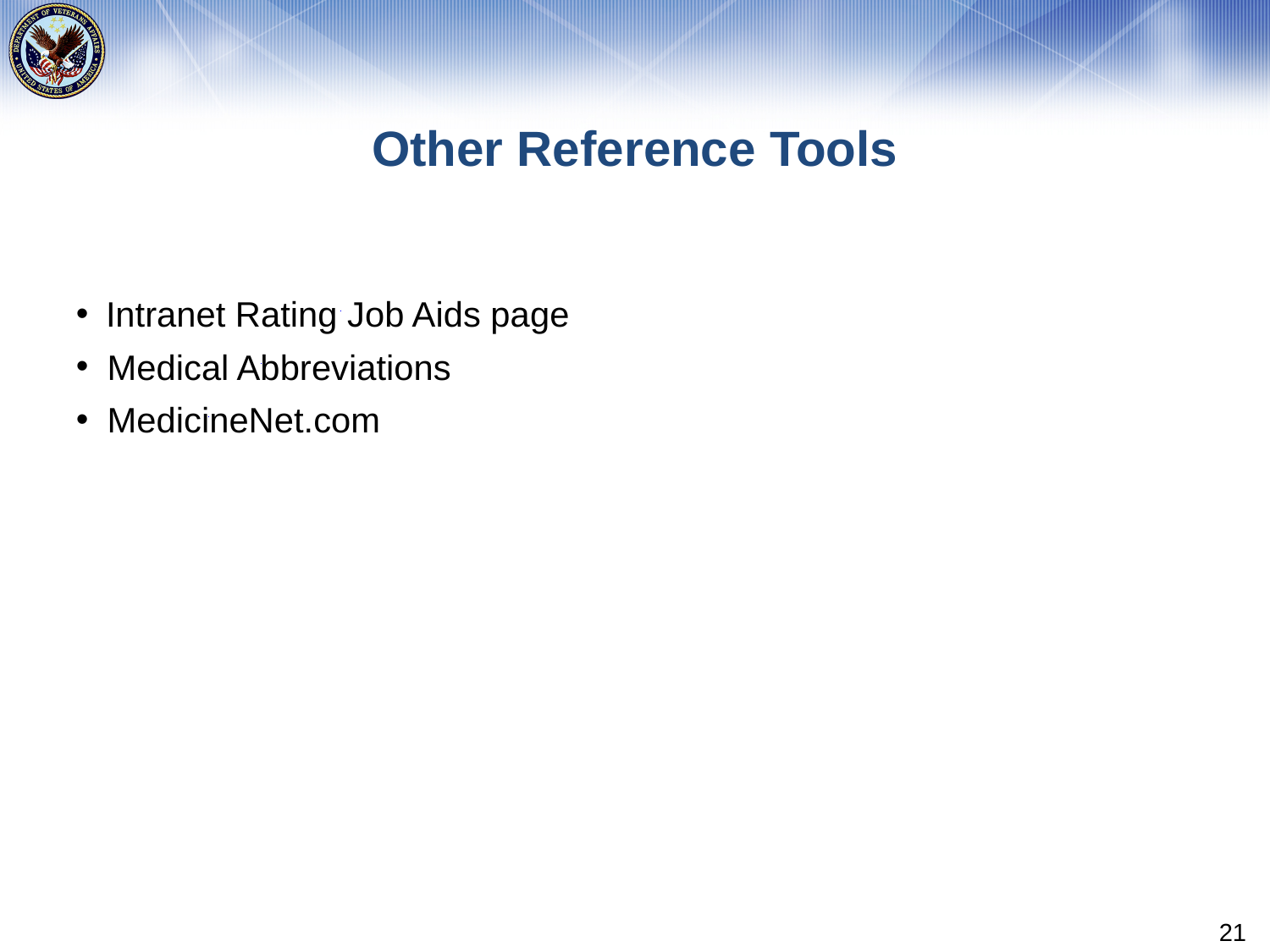

# Other Reference Tools
Intranet Rating Job Aids page
Medical Abbreviations
MedicineNet.com
_
_
_
21